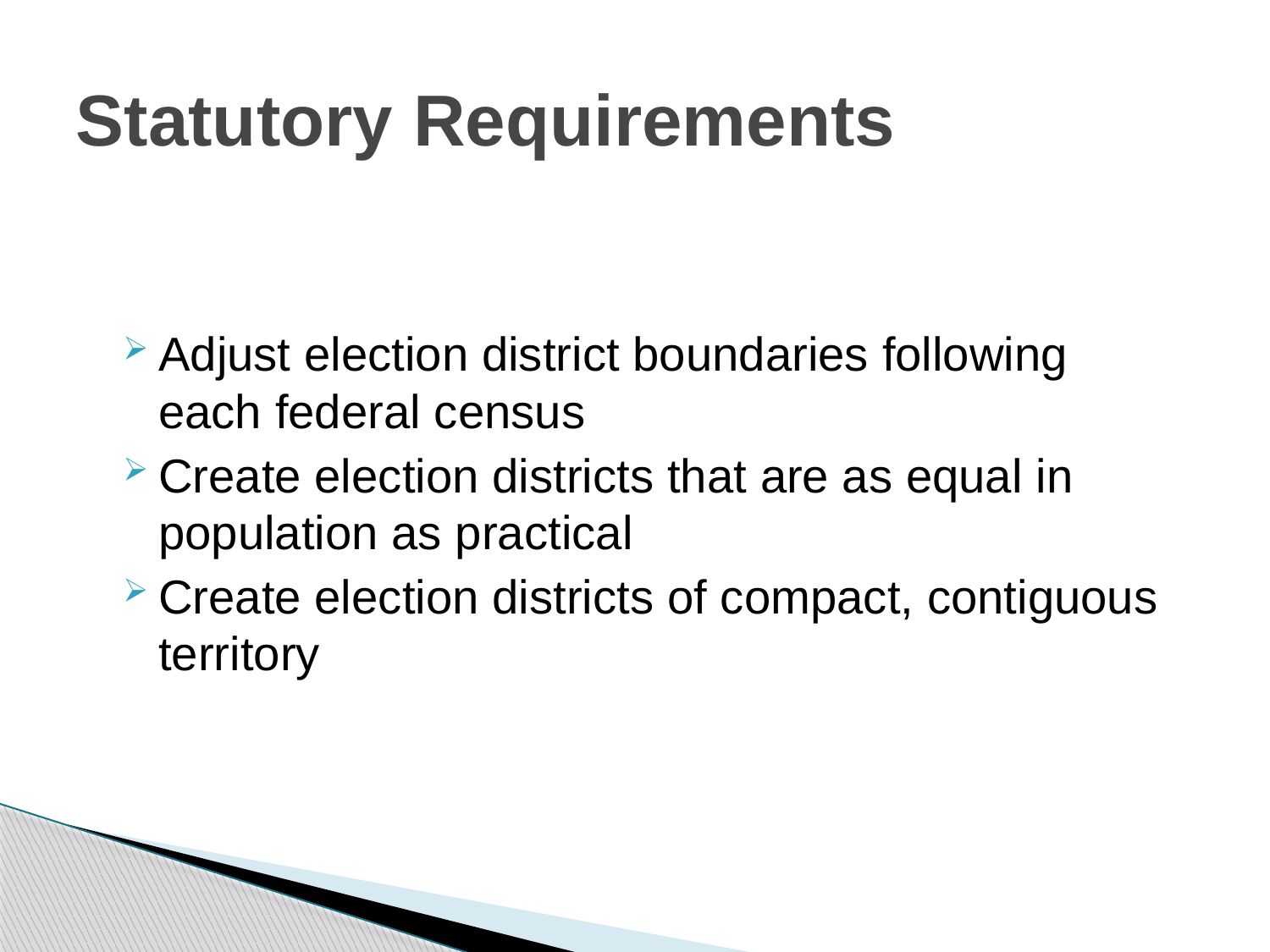

# Statutory Requirements
Adjust election district boundaries following each federal census
Create election districts that are as equal in population as practical
Create election districts of compact, contiguous territory